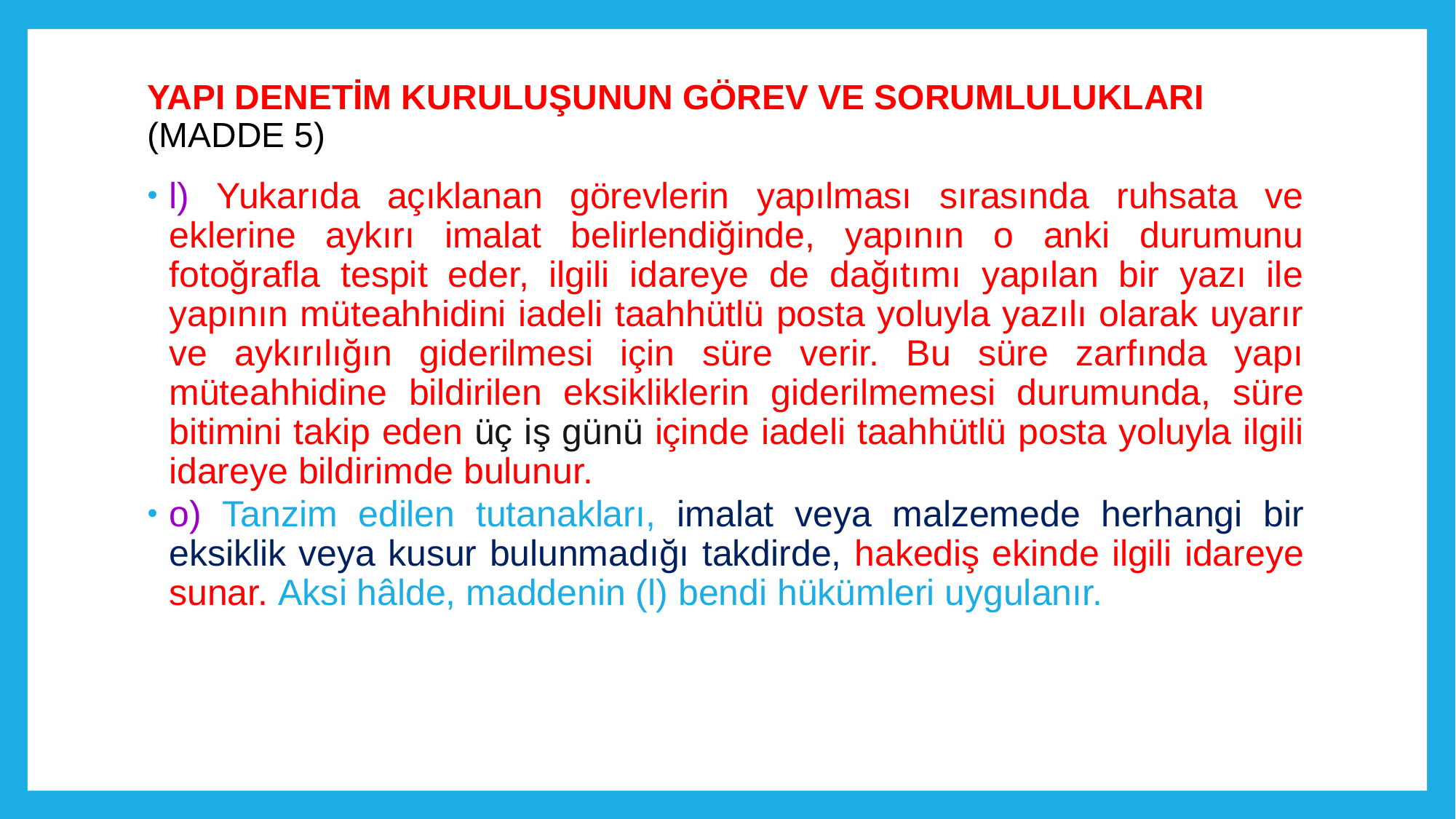

# YAPI DENETİM KURULUŞUNUN GÖREV VE SORUMLULUKLARI (MADDE 5)
l) Yukarıda açıklanan görevlerin yapılması sırasında ruhsata ve eklerine aykırı imalat belirlendiğinde, yapının o anki durumunu fotoğrafla tespit eder, ilgili idareye de dağıtımı yapılan bir yazı ile yapının müteahhidini iadeli taahhütlü posta yoluyla yazılı olarak uyarır ve aykırılığın giderilmesi için süre verir. Bu süre zarfında yapı müteahhidine bildirilen eksikliklerin giderilmemesi durumunda, süre bitimini takip eden üç iş günü içinde iadeli taahhütlü posta yoluyla ilgili idareye bildirimde bulunur.
o) Tanzim edilen tutanakları, imalat veya malzemede herhangi bir eksiklik veya kusur bulunmadığı takdirde, hakediş ekinde ilgili idareye sunar. Aksi hâlde, maddenin (l) bendi hükümleri uygulanır.